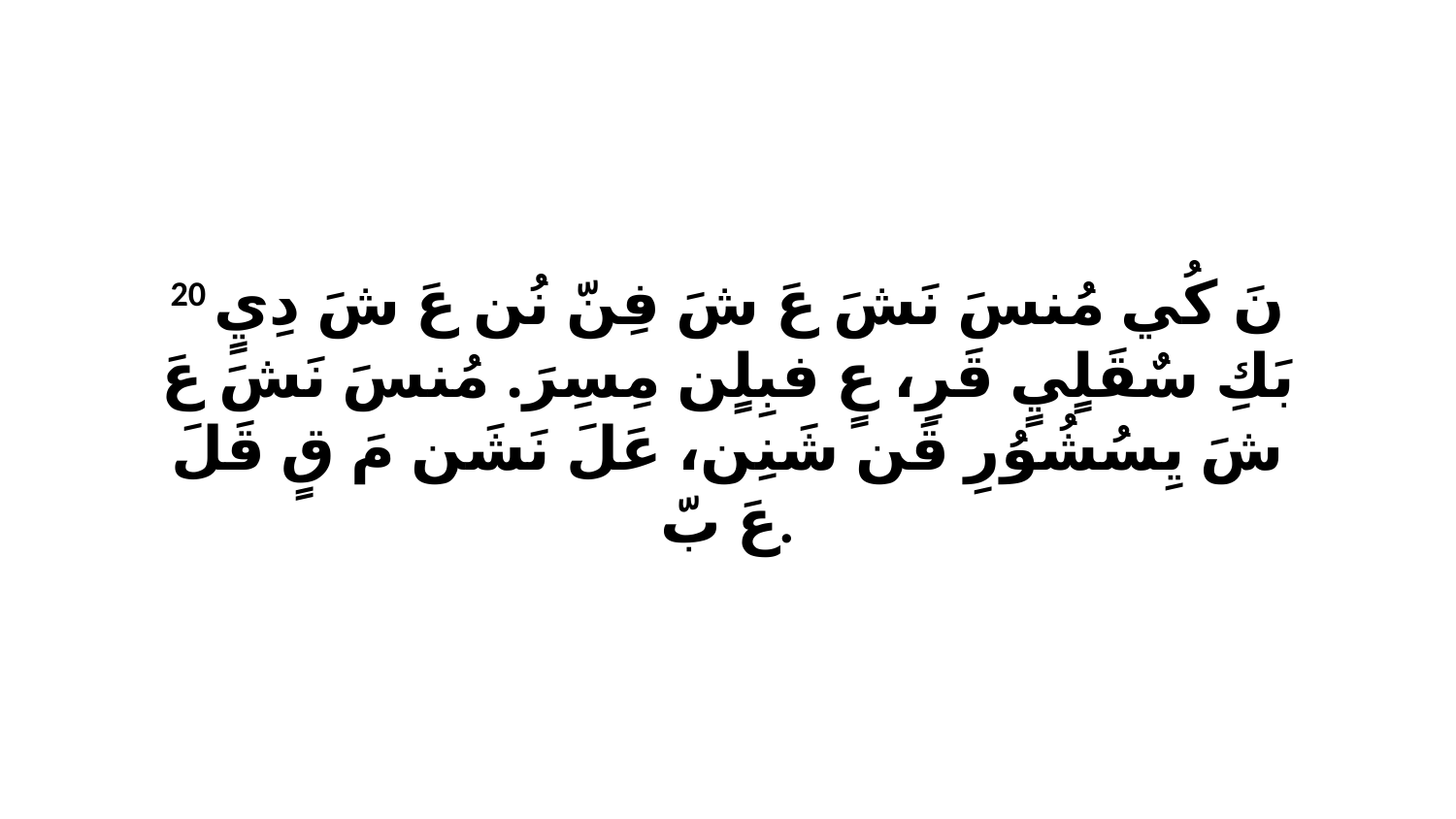

20 نَ كُي مُنسَ نَشَ عَ شَ فِنّ نُن عَ شَ دِيٍ بَكِ سٌقَلٍيٍ قَرِ، عٍ فبِلٍن مِسِرَ. مُنسَ نَشَ عَ شَ يِسُشُوُرِ قَن شَنِن، عَلَ نَشَن مَ قٍ قَلَ عَ بّ.